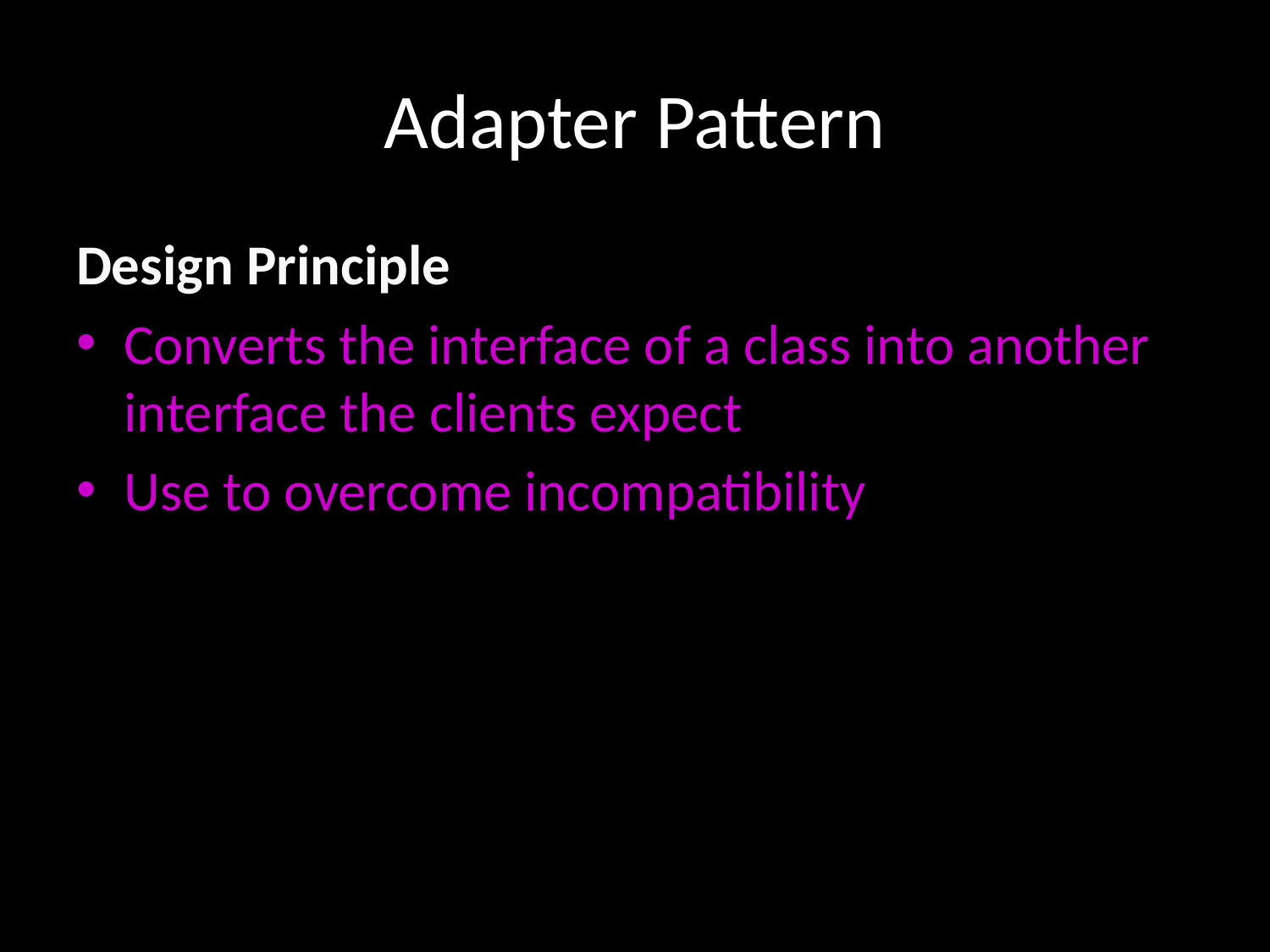

# Adapter Pattern
Design Principle
Converts the interface of a class into another interface the clients expect
Use to overcome incompatibility